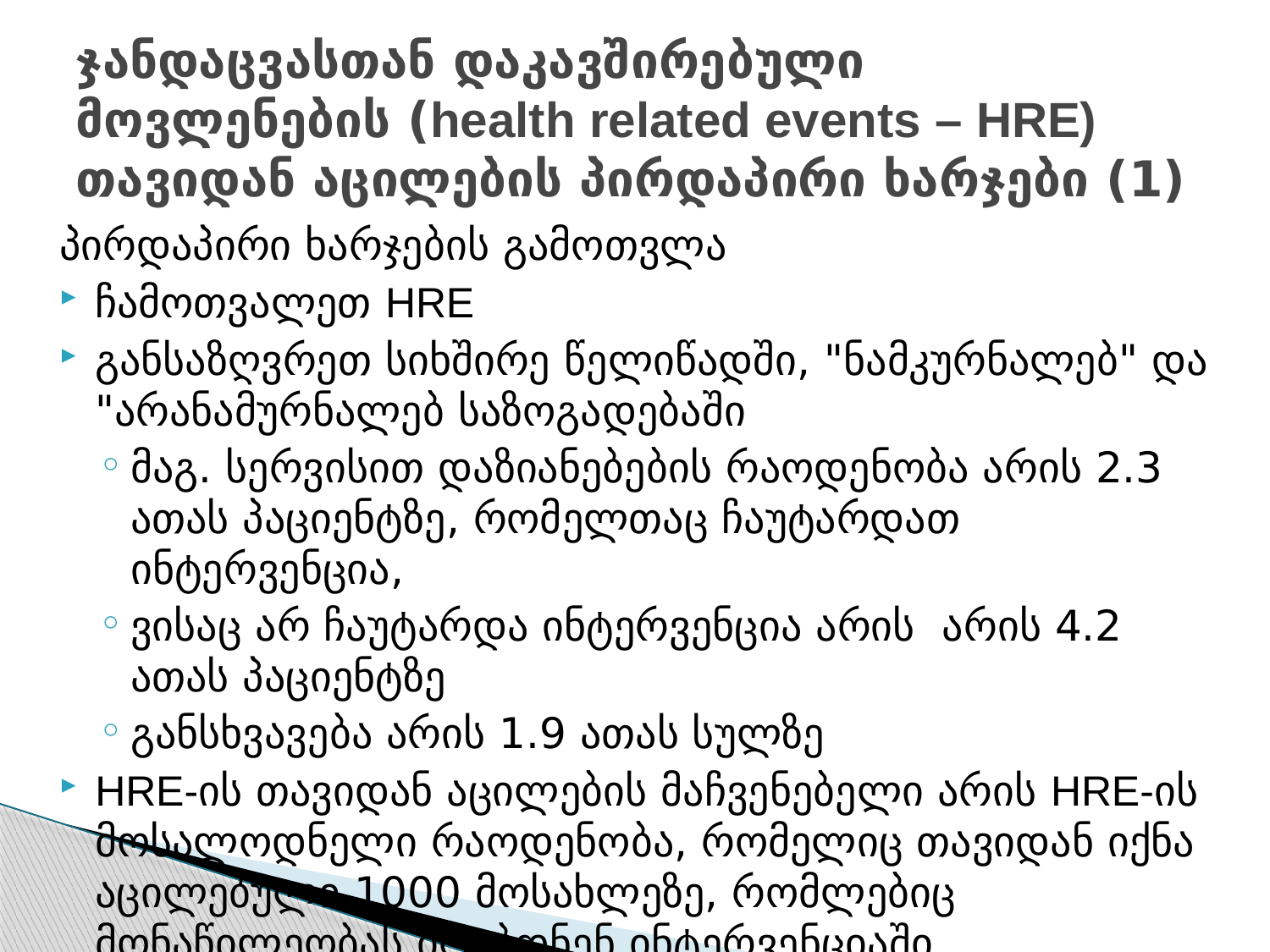

# ჯანდაცვასთან დაკავშირებული მოვლენების (health related events – HRE) თავიდან აცილების პირდაპირი ხარჯები (1)
პირდაპირი ხარჯების გამოთვლა
ჩამოთვალეთ HRE
განსაზღვრეთ სიხშირე წელიწადში, "ნამკურნალებ" და "არანამურნალებ საზოგადებაში
მაგ. სერვისით დაზიანებების რაოდენობა არის 2.3 ათას პაციენტზე, რომელთაც ჩაუტარდათ ინტერვენცია,
ვისაც არ ჩაუტარდა ინტერვენცია არის  არის 4.2 ათას პაციენტზე
განსხვავება არის 1.9 ათას სულზე
HRE-ის თავიდან აცილების მაჩვენებელი არის HRE-ის მოსალოდნელი რაოდენობა, რომელიც თავიდან იქნა აცილებული 1000 მოსახლეზე, რომლებიც მონაწილეობას იღებდნენ ინტერვენციაში